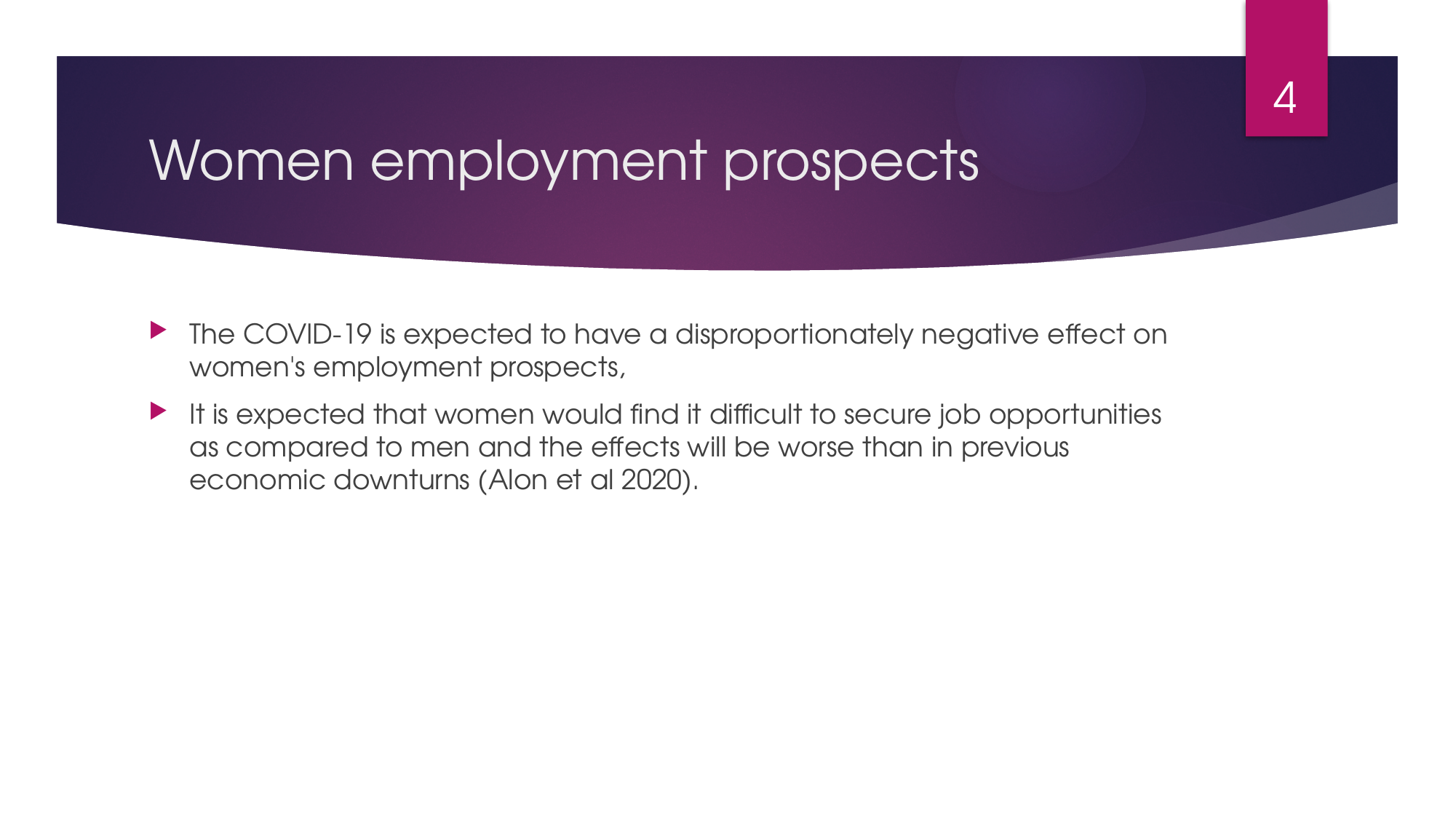

4
# Women employment prospects
The COVID-19 is expected to have a disproportionately negative effect on women's employment prospects,
It is expected that women would find it difficult to secure job opportunities as compared to men and the effects will be worse than in previous economic downturns (Alon et al 2020).